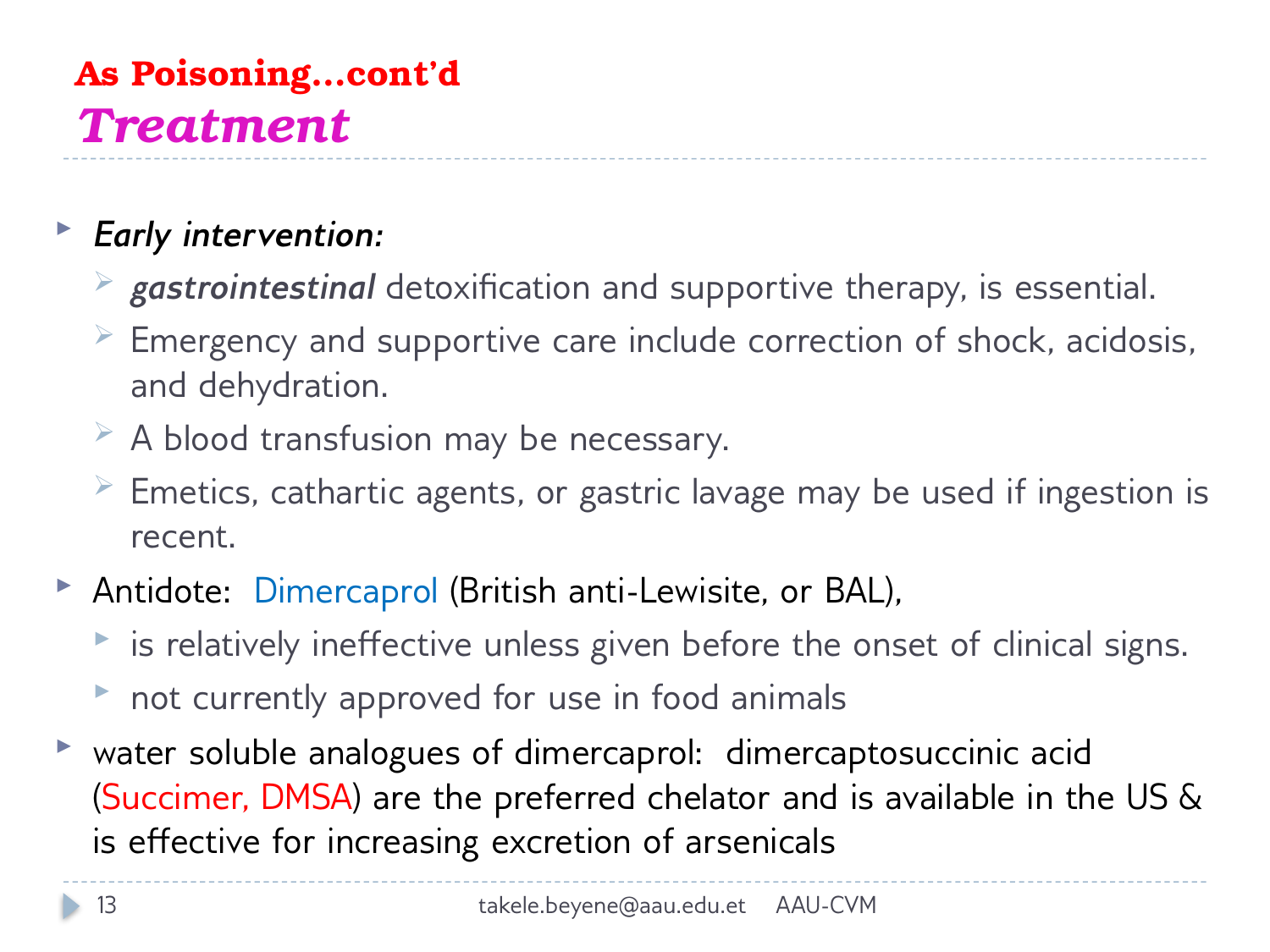

# As Poisoning…cont’d Treatment

Early intervention:
gastrointestinal detoxification and supportive therapy, is essential.
Emergency and supportive care include correction of shock, acidosis, and dehydration.
A blood transfusion may be necessary.
Emetics, cathartic agents, or gastric lavage may be used if ingestion is recent.
Antidote:  Dimercaprol (British anti-Lewisite, or BAL),
is relatively ineffective unless given before the onset of clinical signs.
not currently approved for use in food animals
water soluble analogues of dimercaprol:  dimercaptosuccinic acid (Succimer, DMSA) are the preferred chelator and is available in the US & is effective for increasing excretion of arsenicals

13
takele.beyene@aau.edu.et    AAU-CVM